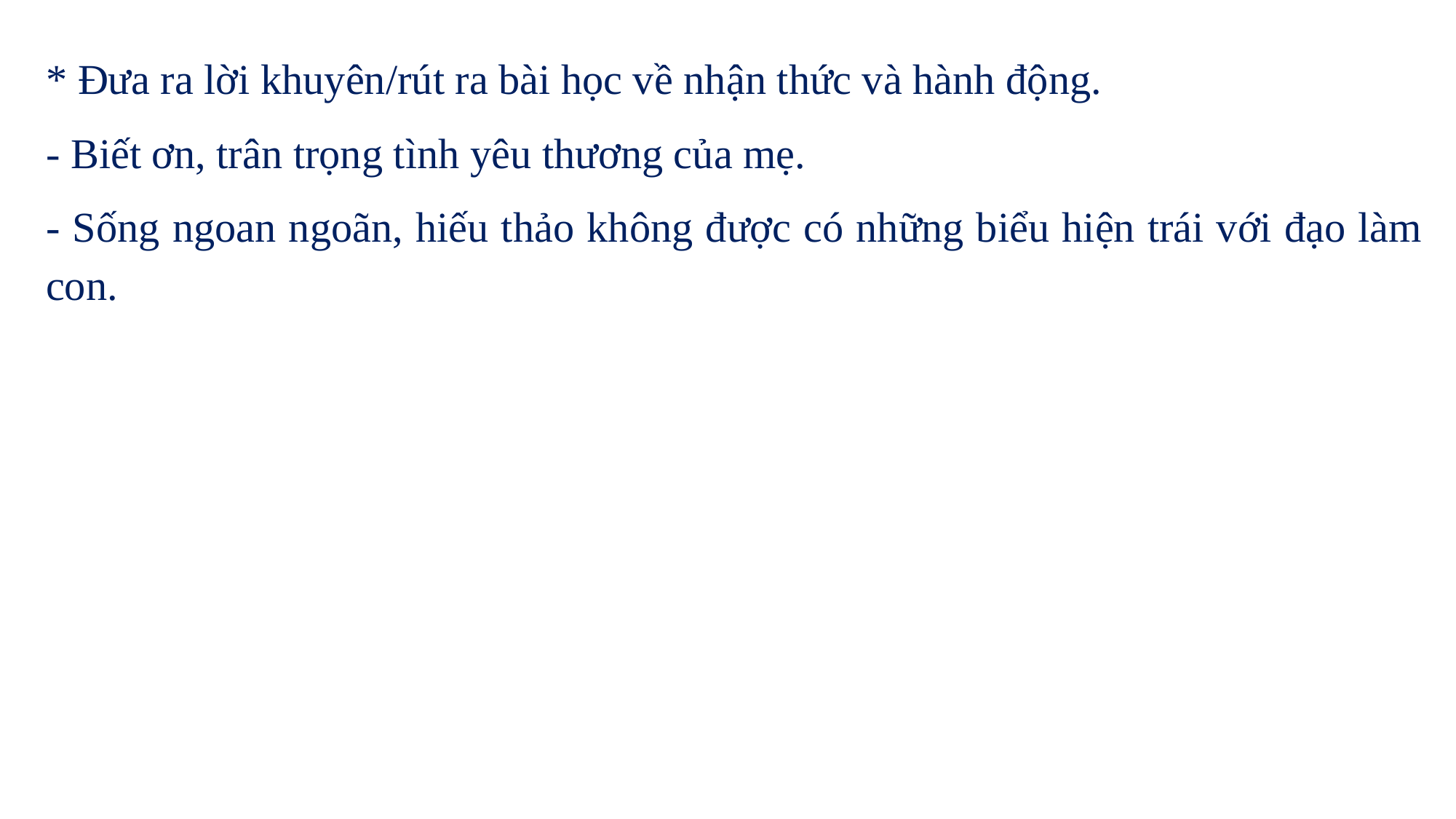

* Đưa ra lời khuyên/rút ra bài học về nhận thức và hành động.
- Biết ơn, trân trọng tình yêu thương của mẹ.
- Sống ngoan ngoãn, hiếu thảo không được có những biểu hiện trái với đạo làm con.